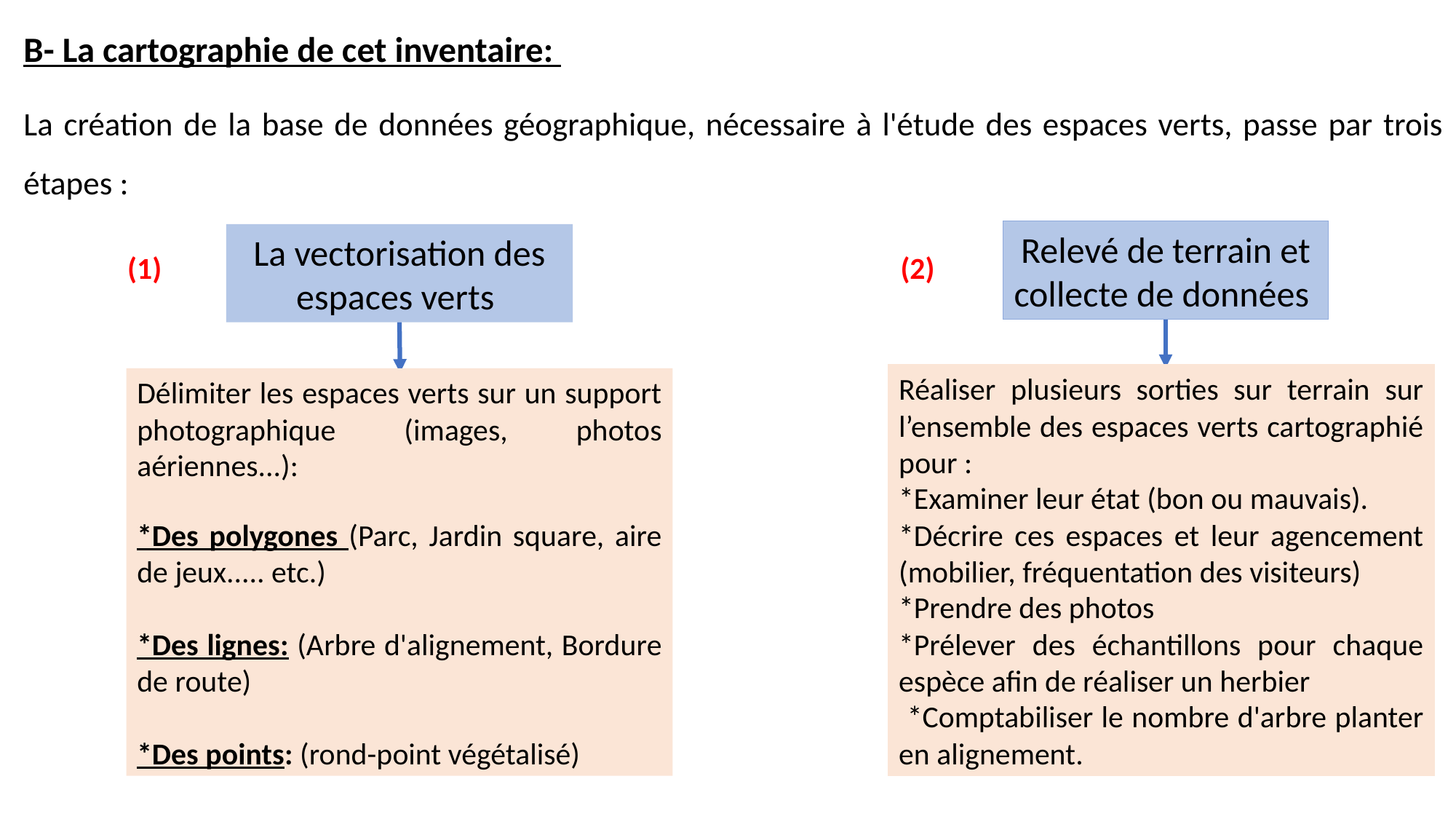

B- La cartographie de cet inventaire:
La création de la base de données géographique, nécessaire à l'étude des espaces verts, passe par trois étapes :

Relevé de terrain et collecte de données
La vectorisation des espaces verts
(1)
(2)
Réaliser plusieurs sorties sur terrain sur l’ensemble des espaces verts cartographié pour :
*Examiner leur état (bon ou mauvais).
*Décrire ces espaces et leur agencement (mobilier, fréquentation des visiteurs)
*Prendre des photos
*Prélever des échantillons pour chaque espèce afin de réaliser un herbier
 *Comptabiliser le nombre d'arbre planter en alignement.
Délimiter les espaces verts sur un support photographique (images, photos aériennes...):

*Des polygones (Parc, Jardin square, aire de jeux..... etc.)

*Des lignes: (Arbre d'alignement, Bordure de route)

*Des points: (rond-point végétalisé)